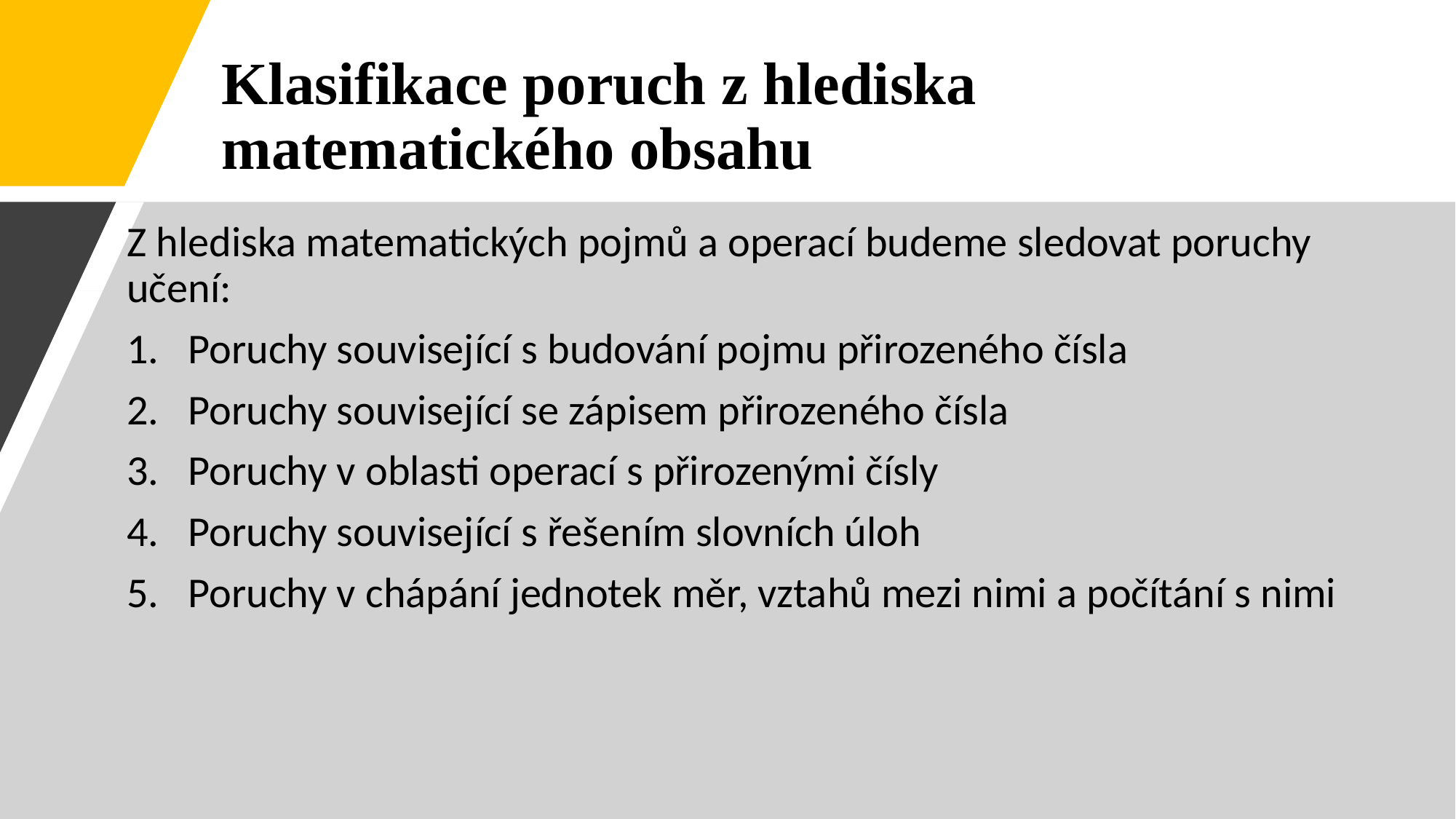

Klasifikace poruch z hlediska matematického obsahu

Z hlediska matematických pojmů a operací budeme sledovat poruchy učení:
Poruchy související s budování pojmu přirozeného čísla
Poruchy související se zápisem přirozeného čísla
Poruchy v oblasti operací s přirozenými čísly
Poruchy související s řešením slovních úloh
Poruchy v chápání jednotek měr, vztahů mezi nimi a počítání s nimi